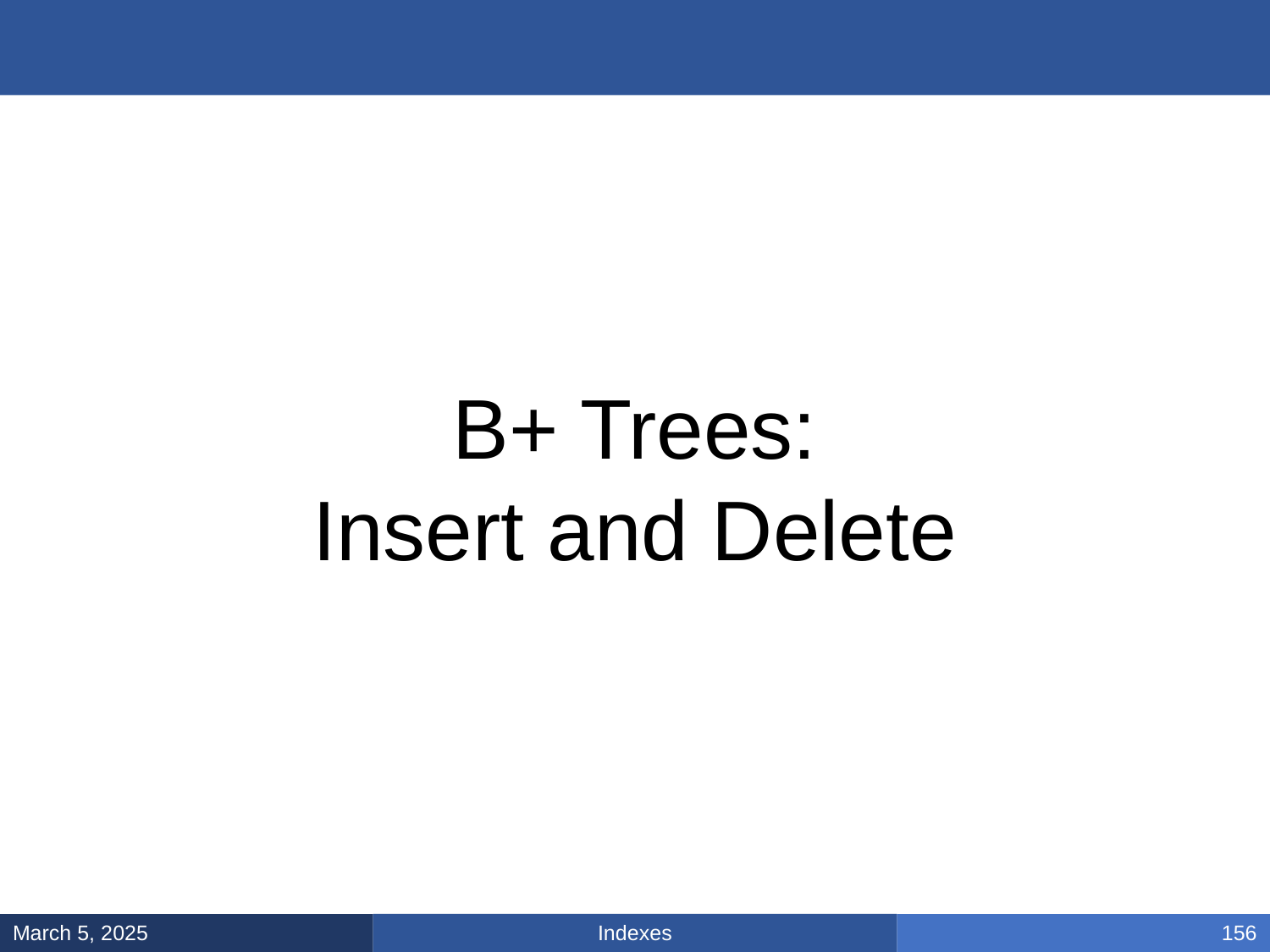

#
B+ Trees:
Insert and Delete
Indexes
March 5, 2025
156